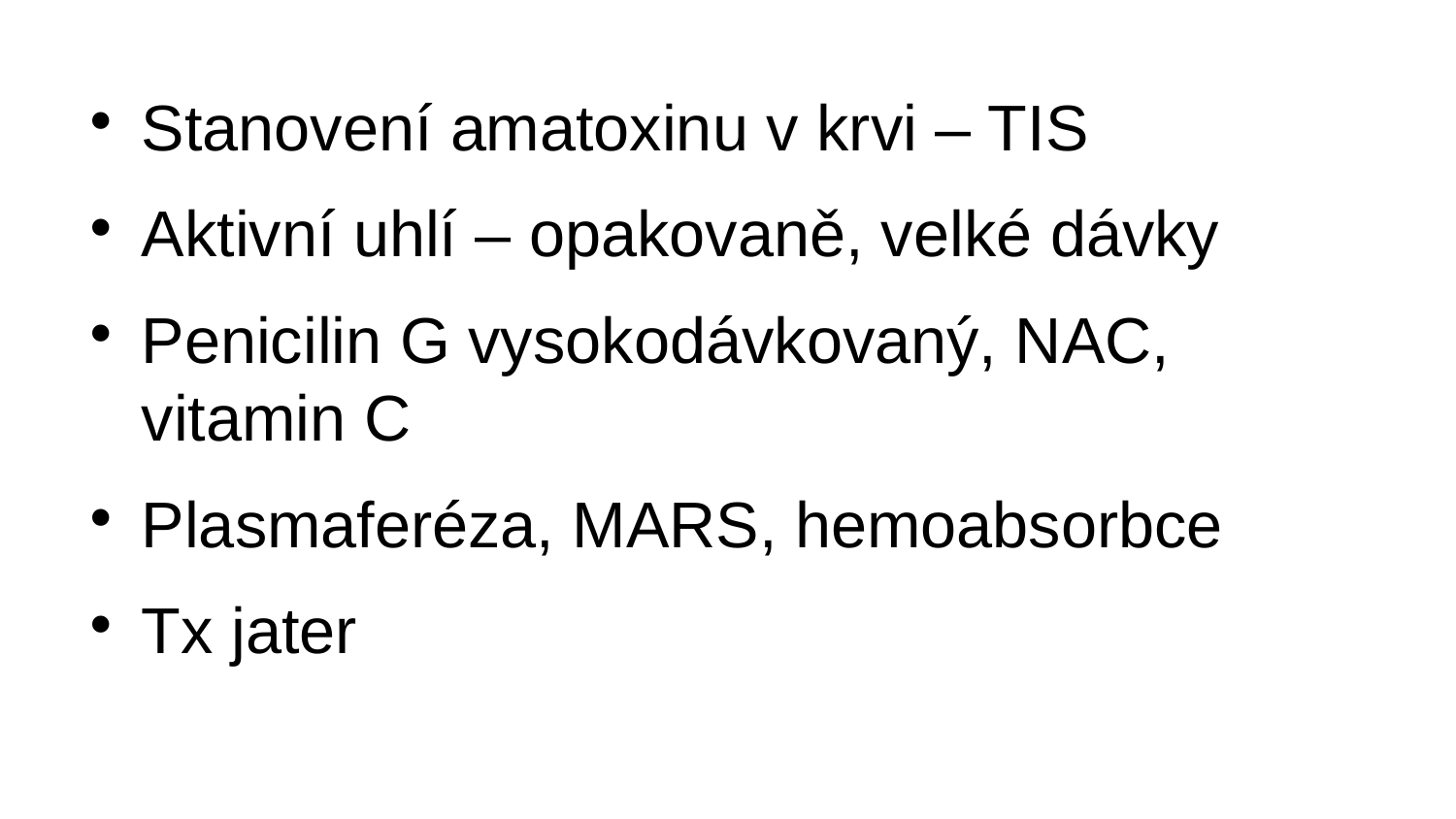

# Stanovení amatoxinu v krvi – TIS
Aktivní uhlí – opakovaně, velké dávky
Penicilin G vysokodávkovaný, NAC, vitamin C
Plasmaferéza, MARS, hemoabsorbce
Tx jater